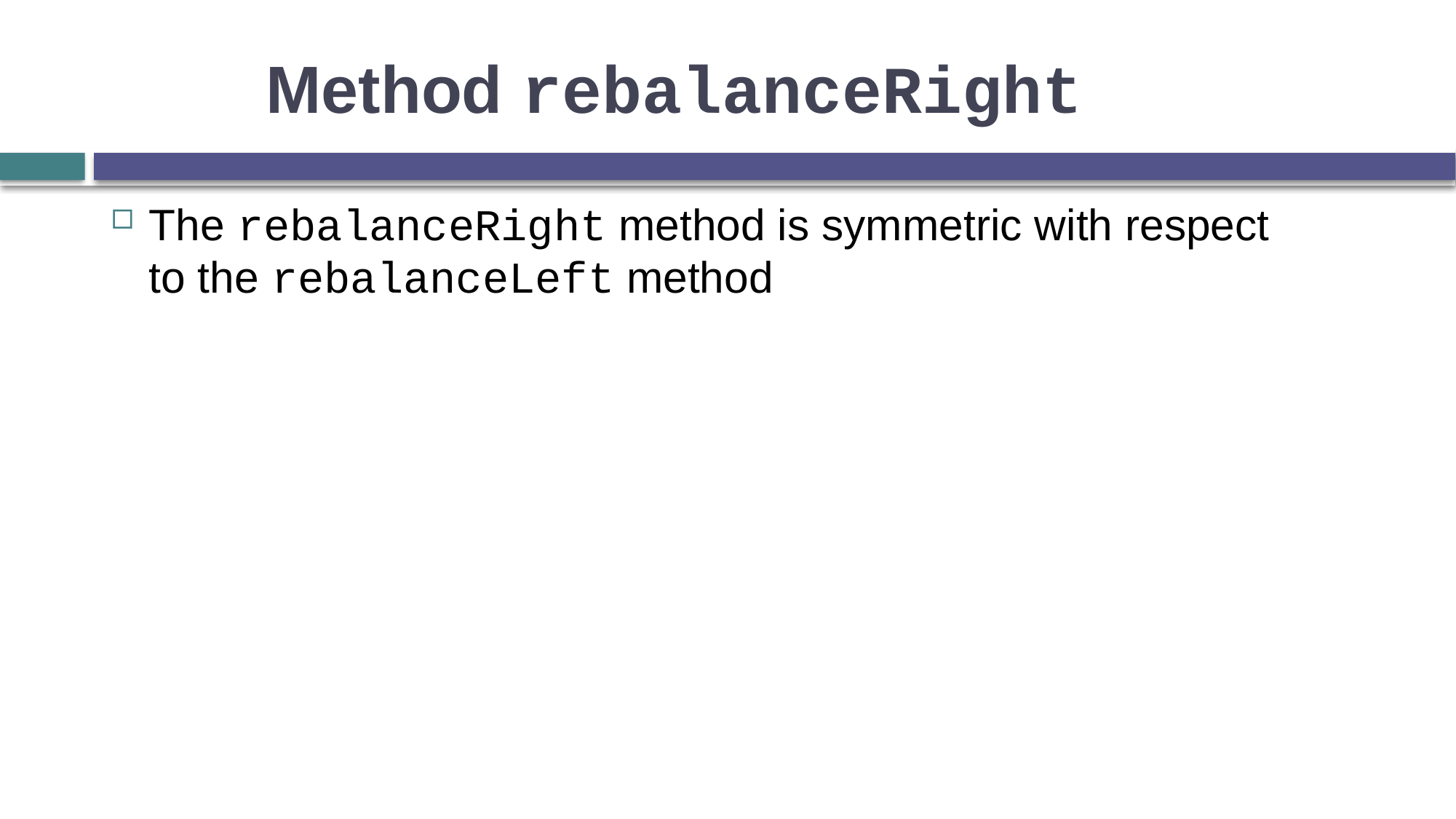

# Method rebalanceRight
The rebalanceRight method is symmetric with respect to the rebalanceLeft method